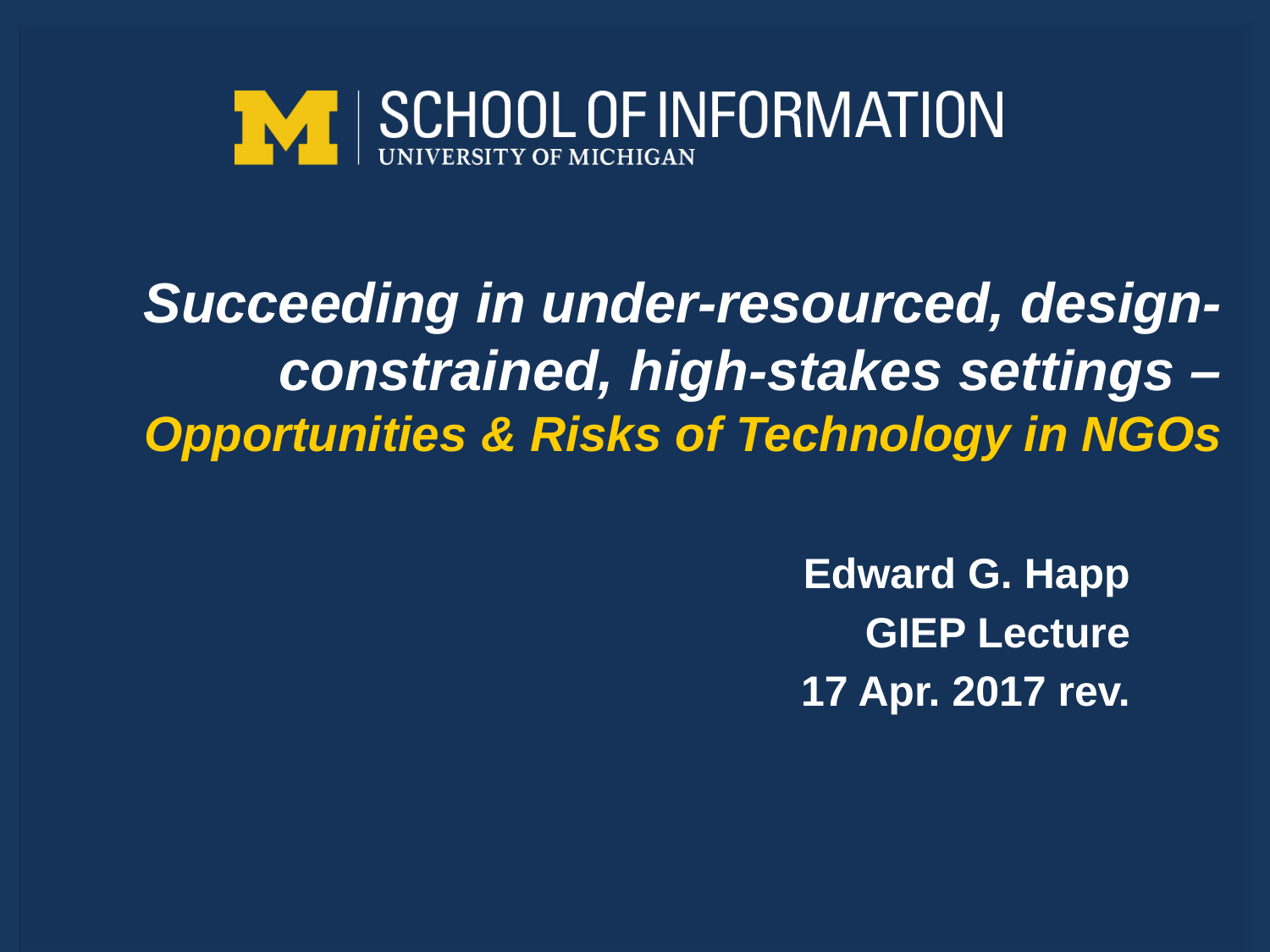

# Succeeding in under-resourced, design-constrained, high-stakes settings – Opportunities & Risks of Technology in NGOs
Edward G. Happ
GIEP Lecture
17 Apr. 2017 rev.